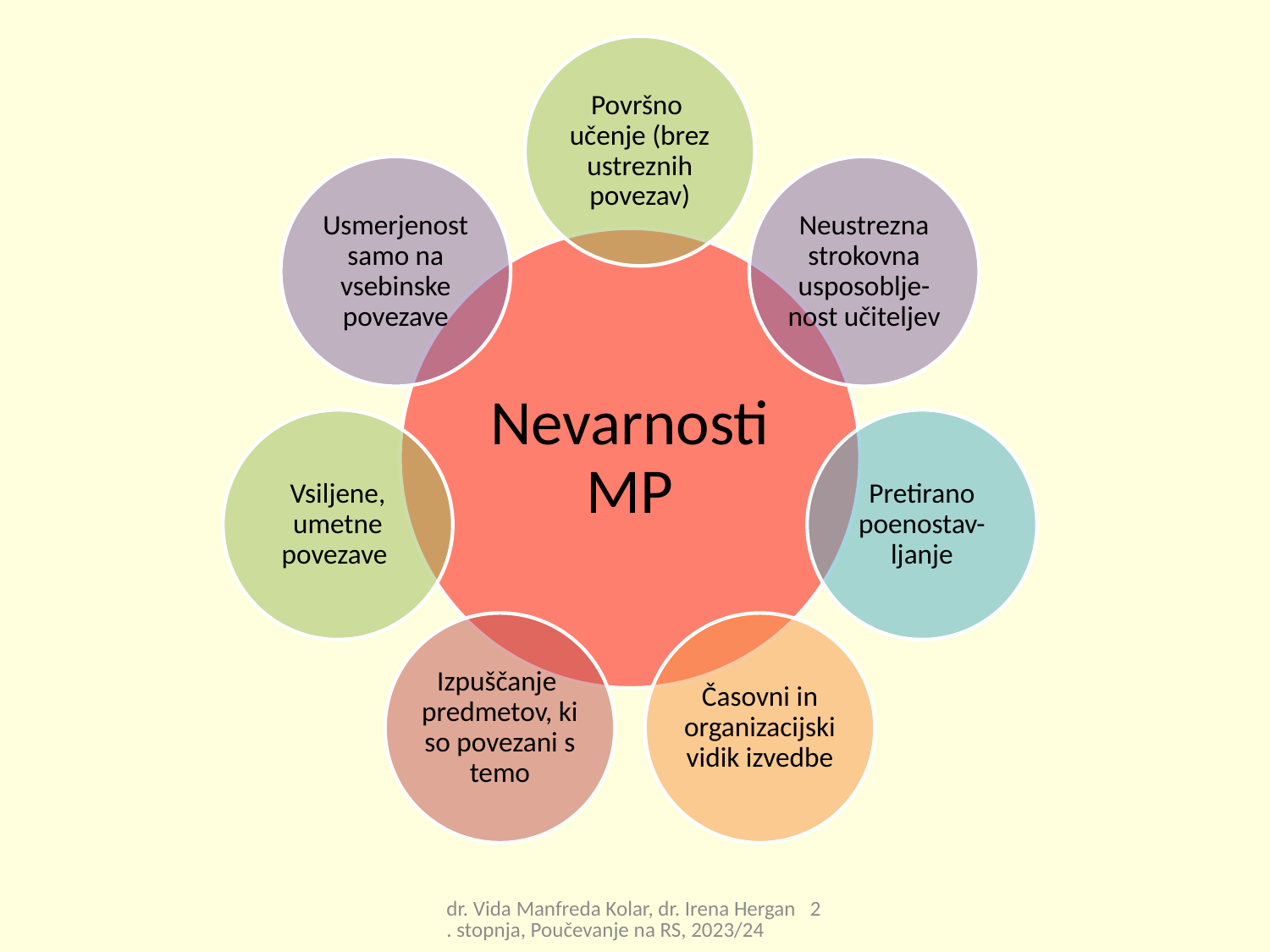

Nevarnosti MP
Površno  učenje (brez ustreznih povezav)
Neustrezna strokovna usposoblje-nost učiteljev
Pretirano poenostav-ljanje
Časovni in organizacijski vidik izvedbe
Izpuščanje  predmetov, ki so povezani s temo
Vsiljene, umetne povezave
Usmerjenost samo na vsebinske povezave
dr. Vida Manfreda Kolar, dr. Irena Hergan   2. stopnja, Poučevanje na RS, 2023/24